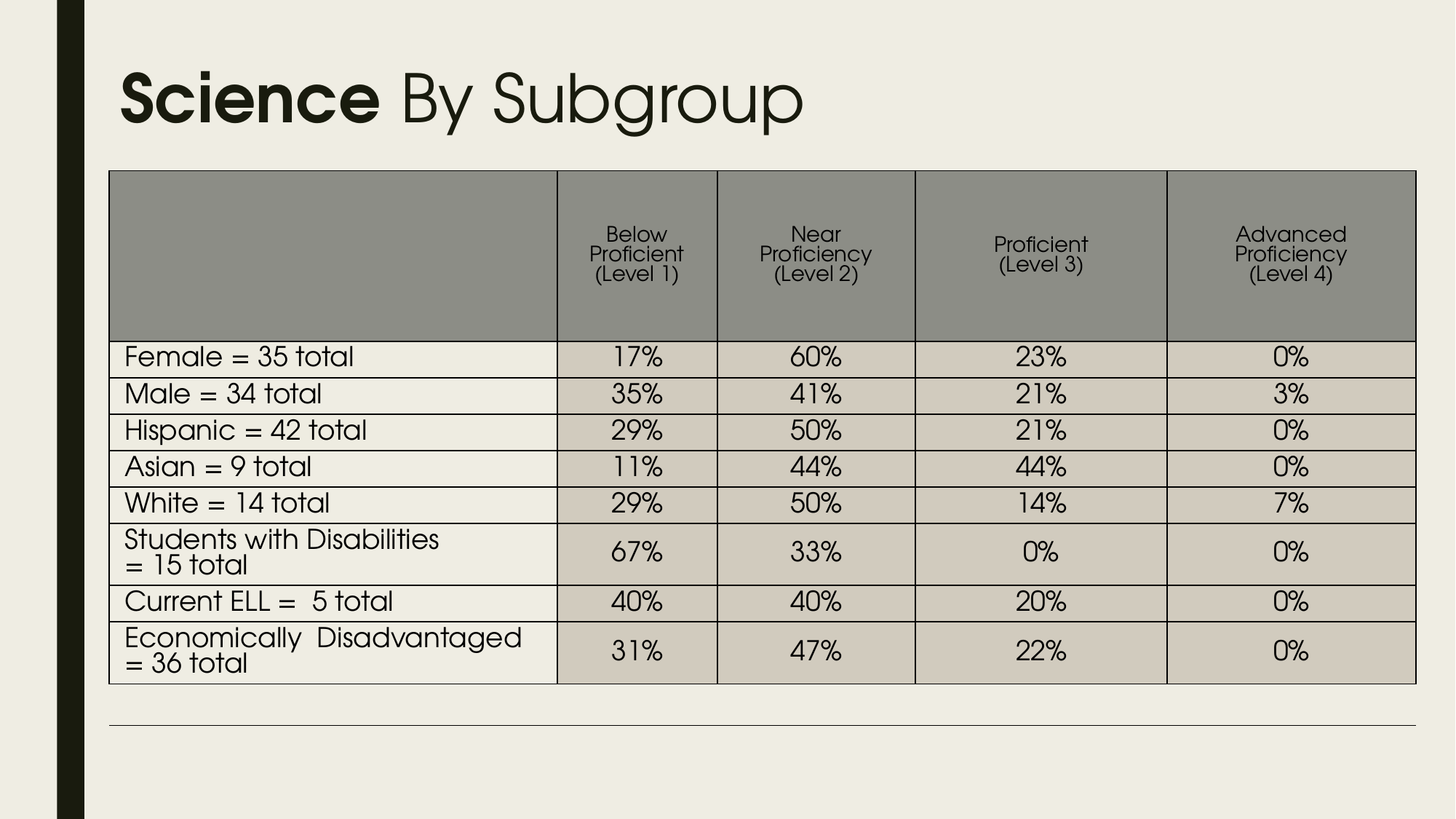

# Science By Subgroup
|  | Below Proficient (Level 1) | Near Proficiency (Level 2) | Proficient (Level 3) | Advanced Proficiency (Level 4) |
| --- | --- | --- | --- | --- |
| Female = 35 total | 17% | 60% | 23% | 0% |
| Male = 34 total | 35% | 41% | 21% | 3% |
| Hispanic = 42 total | 29% | 50% | 21% | 0% |
| Asian = 9 total | 11% | 44% | 44% | 0% |
| White = 14 total | 29% | 50% | 14% | 7% |
| Students with Disabilities = 15 total | 67% | 33% | 0% | 0% |
| Current ELL = 5 total | 40% | 40% | 20% | 0% |
| Economically Disadvantaged = 36 total | 31% | 47% | 22% | 0% |
|  |  |  |  |  |
|  |  |  |  |  |